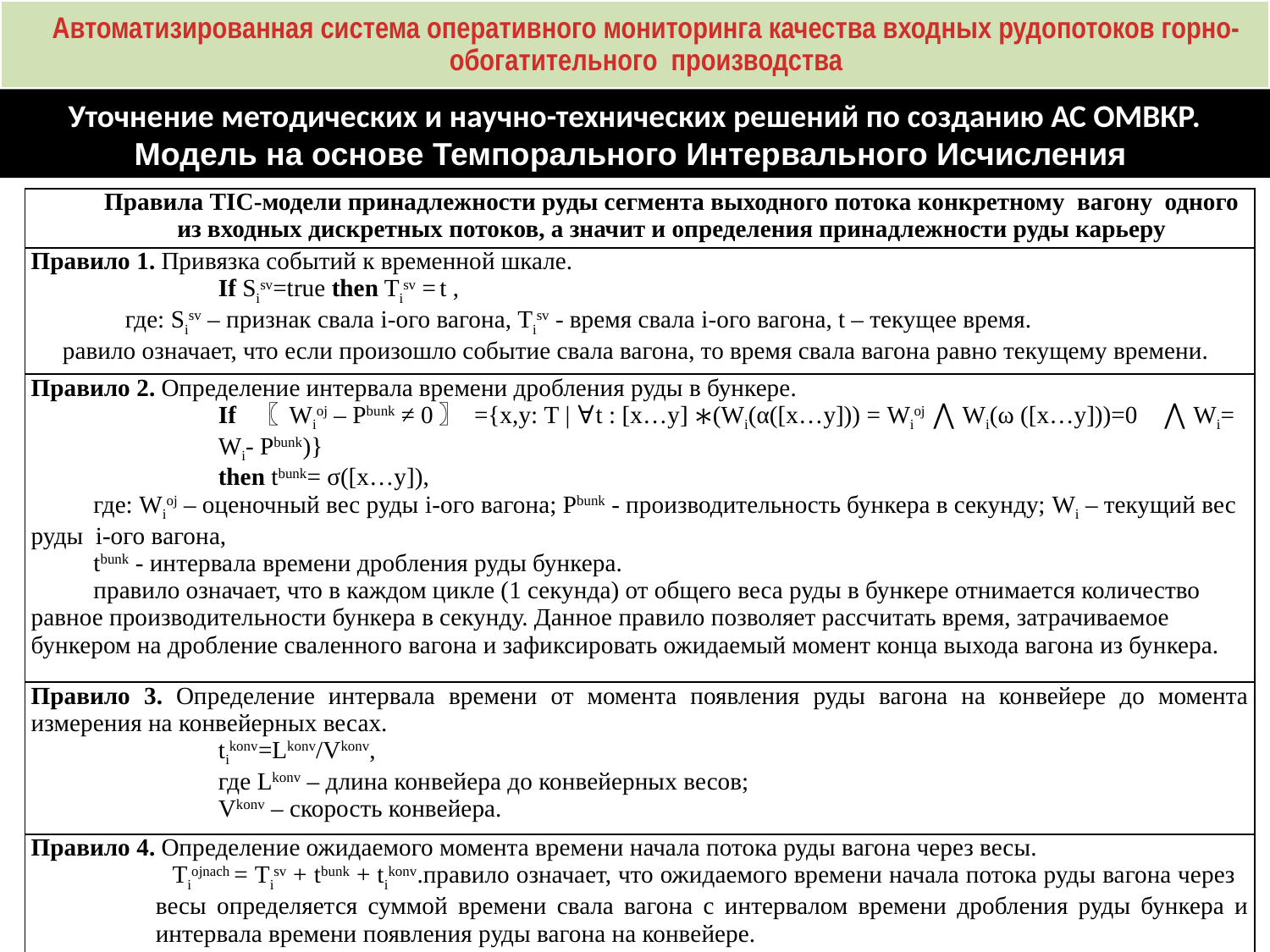

# Автоматизированная система оперативного мониторинга качества входных рудопотоков горно-обогатительного  производства

Уточнение методических и научно-технических решений по созданию АС ОМВКР.
Модель на основе Темпорального Интервального Исчисления
| Правила TIC-модели принадлежности руды сегмента выходного потока конкретному вагону одного из входных дискретных потоков, а значит и определения принадлежности руды карьеру |
| --- |
| Правило 1. Привязка событий к временной шкале. If Sisv=true then Tisv = t , где: Sisv – признак свала i-ого вагона, Tisv - время свала i-ого вагона, t – текущее время. равило означает, что если произошло событие свала вагона, то время свала вагона равно текущему времени. |
| Правило 2. Определение интервала времени дробления руды в бункере. If 〖 Wioj – Pbunk ≠ 0〗 ={x,y: T | ∀t : [x…y] ∗(Wi(α([x…y])) = Wioj ⋀ Wi(ω ([x…y]))=0 ⋀ Wi= Wi- Pbunk)} then tbunk= σ([x…y]), где: Wioj – оценочный вес руды i-ого вагона; Pbunk - производительность бункера в секунду; Wi – текущий вес руды i-ого вагона, tbunk - интервала времени дробления руды бункера. правило означает, что в каждом цикле (1 секунда) от общего веса руды в бункере отнимается количество равное производительности бункера в секунду. Данное правило позволяет рассчитать время, затрачиваемое бункером на дробление сваленного вагона и зафиксировать ожидаемый момент конца выхода вагона из бункера. |
| Правило 3. Определение интервала времени от момента появления руды вагона на конвейере до момента измерения на конвейерных весах. tikonv=Lkonv/Vkonv, где Lkonv – длина конвейера до конвейерных весов; Vkonv – скорость конвейера. |
| Правило 4. Определение ожидаемого момента времени начала потока руды вагона через весы. Tiojnach = Tisv + tbunk + tikonv.правило означает, что ожидаемого времени начала потока руды вагона через весы определяется суммой времени свала вагона с интервалом времени дробления руды бункера и интервала времени появления руды вагона на конвейере. |